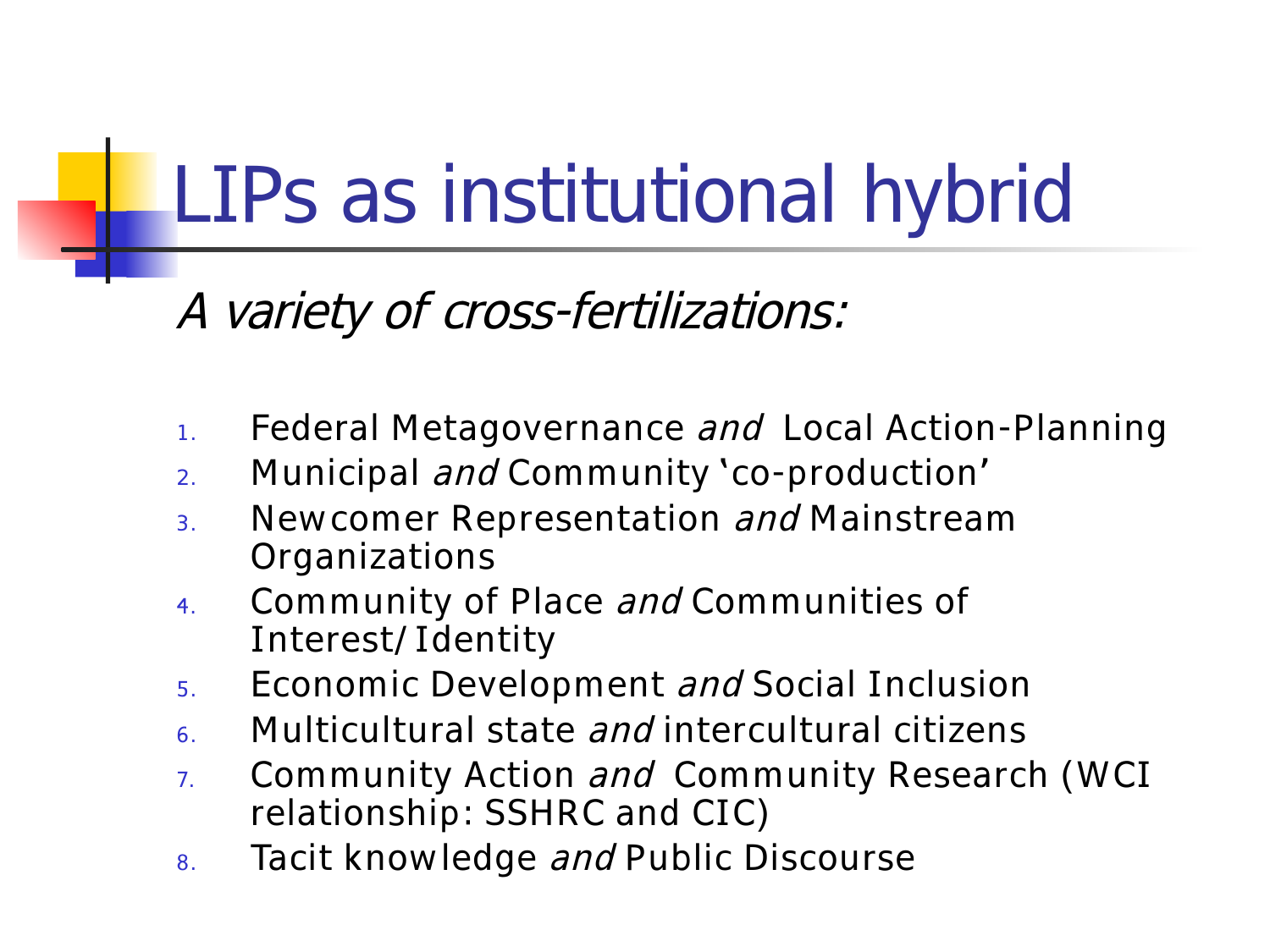

# LIPs as institutional hybrid
A variety of cross-fertilizations:

Federal Metagovernance and  Local Action-Planning
Municipal and Community ‘co-production’
Newcomer Representation and Mainstream Organizations
Community of Place and Communities of Interest/Identity
Economic Development and Social Inclusion
Multicultural state and intercultural citizens
Community Action and  Community Research (WCI relationship: SSHRC and CIC)
Tacit knowledge and Public Discourse